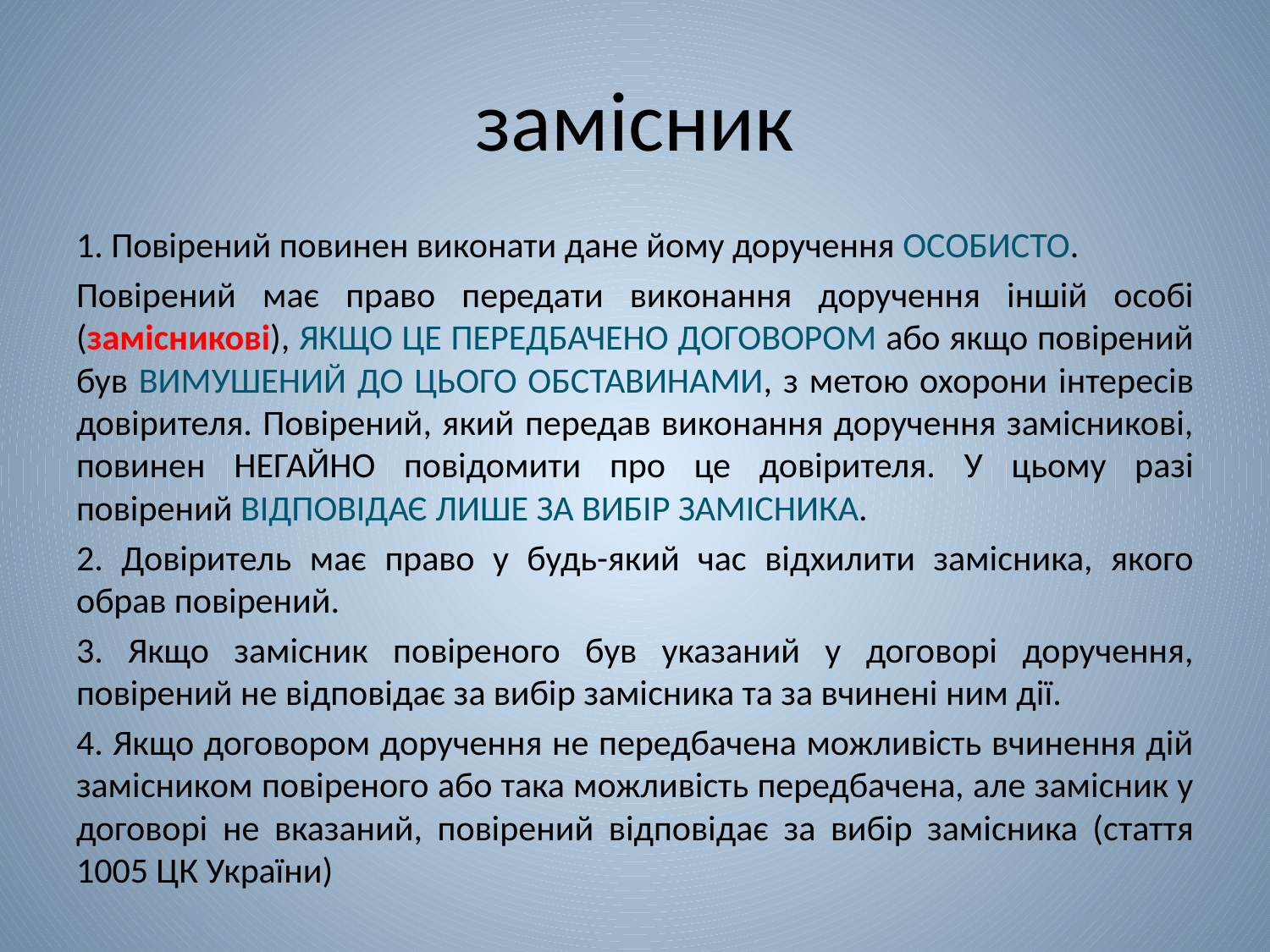

# замісник
1. Повірений повинен виконати дане йому доручення ОСОБИСТО.
Повірений має право передати виконання доручення іншій особі (замісникові), ЯКЩО ЦЕ ПЕРЕДБАЧЕНО ДОГОВОРОМ або якщо повірений був ВИМУШЕНИЙ ДО ЦЬОГО ОБСТАВИНАМИ, з метою охорони інтересів довірителя. Повірений, який передав виконання доручення замісникові, повинен НЕГАЙНО повідомити про це довірителя. У цьому разі повірений ВІДПОВІДАЄ ЛИШЕ ЗА ВИБІР ЗАМІСНИКА.
2. Довіритель має право у будь-який час відхилити замісника, якого обрав повірений.
3. Якщо замісник повіреного був указаний у договорі доручення, повірений не відповідає за вибір замісника та за вчинені ним дії.
4. Якщо договором доручення не передбачена можливість вчинення дій замісником повіреного або така можливість передбачена, але замісник у договорі не вказаний, повірений відповідає за вибір замісника (стаття 1005 ЦК України)